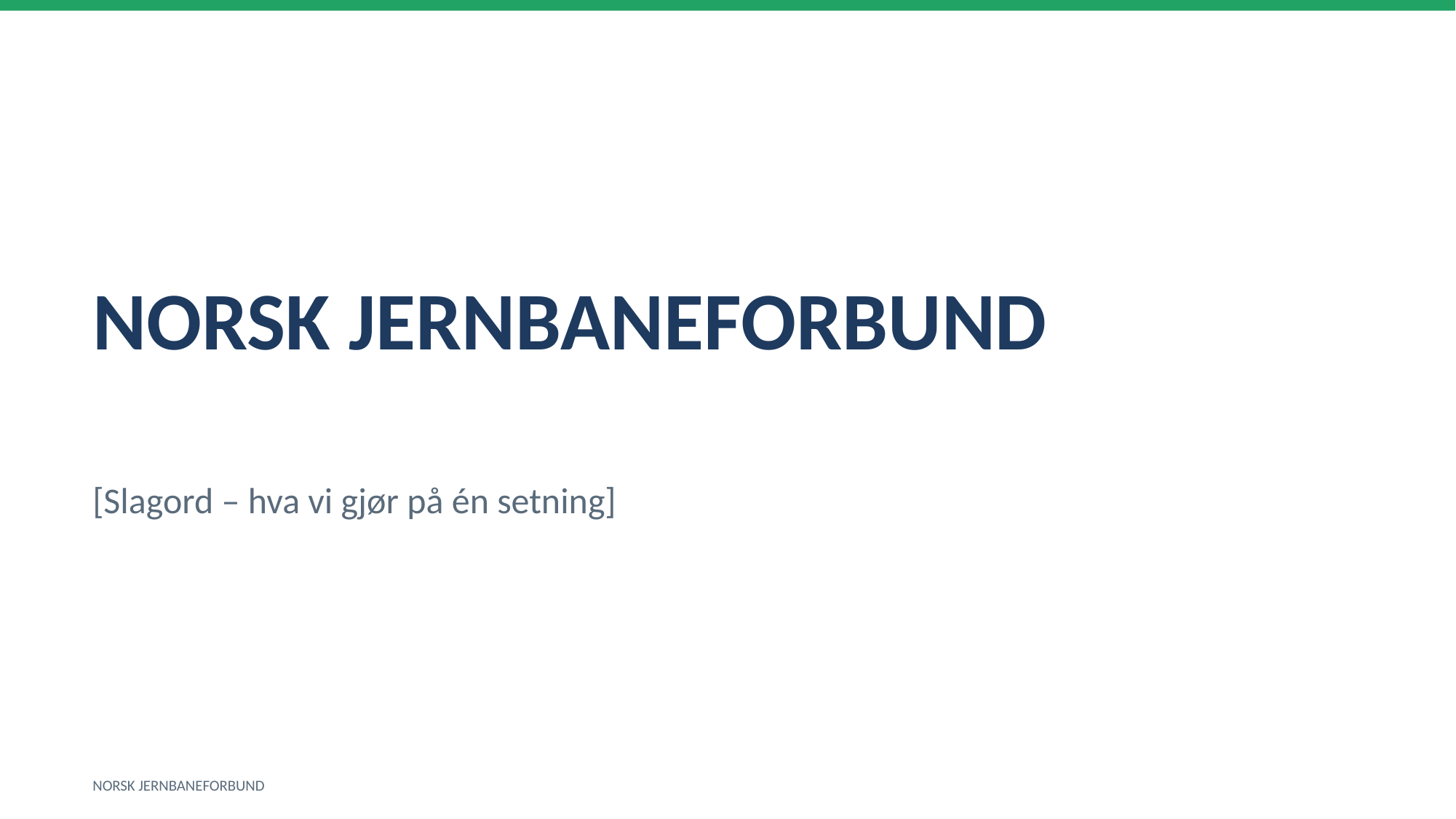

NORSK JERNBANEFORBUND
[Slagord – hva vi gjør på én setning]
NORSK JERNBANEFORBUND